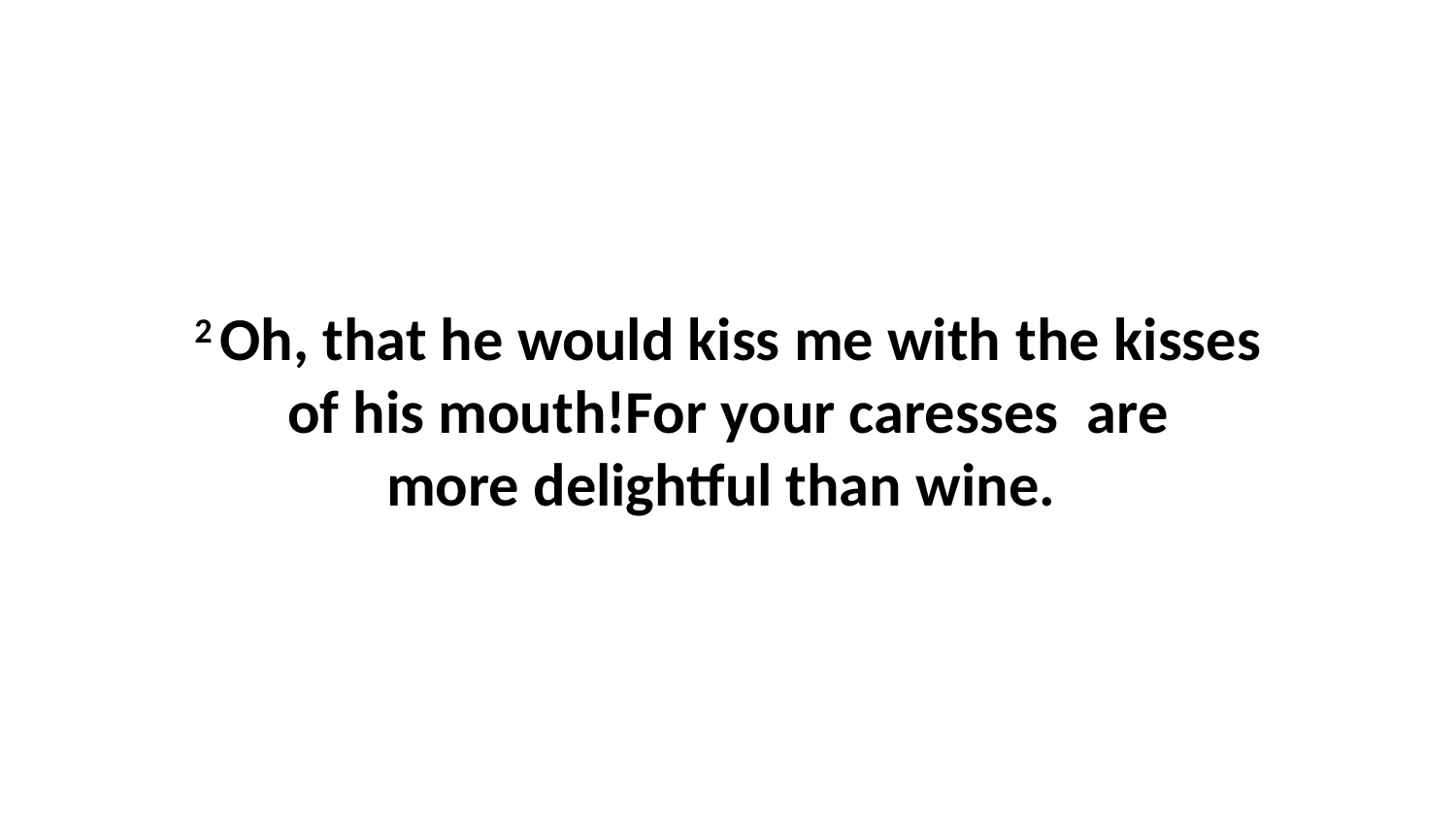

2 Oh, that he would kiss me with the kisses of his mouth!For your caresses  are more delightful than wine.